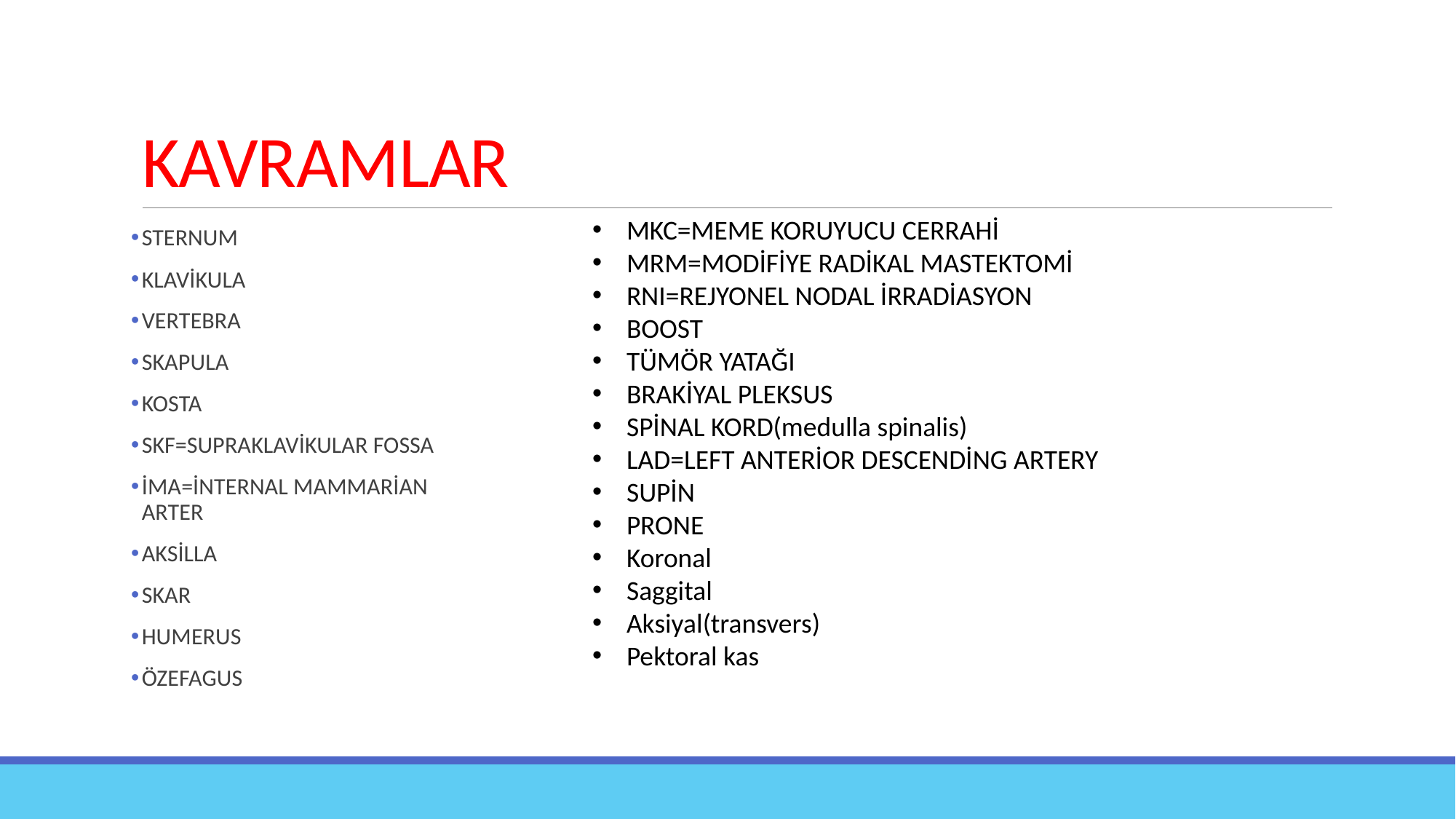

# KAVRAMLAR
MKC=MEME KORUYUCU CERRAHİ
MRM=MODİFİYE RADİKAL MASTEKTOMİ
RNI=REJYONEL NODAL İRRADİASYON
BOOST
TÜMÖR YATAĞI
BRAKİYAL PLEKSUS
SPİNAL KORD(medulla spinalis)
LAD=LEFT ANTERİOR DESCENDİNG ARTERY
SUPİN
PRONE
Koronal
Saggital
Aksiyal(transvers)
Pektoral kas

STERNUM
KLAVİKULA
VERTEBRA
SKAPULA
KOSTA
SKF=SUPRAKLAVİKULAR FOSSA
İMA=İNTERNAL MAMMARİAN ARTER
AKSİLLA
SKAR
HUMERUS
ÖZEFAGUS